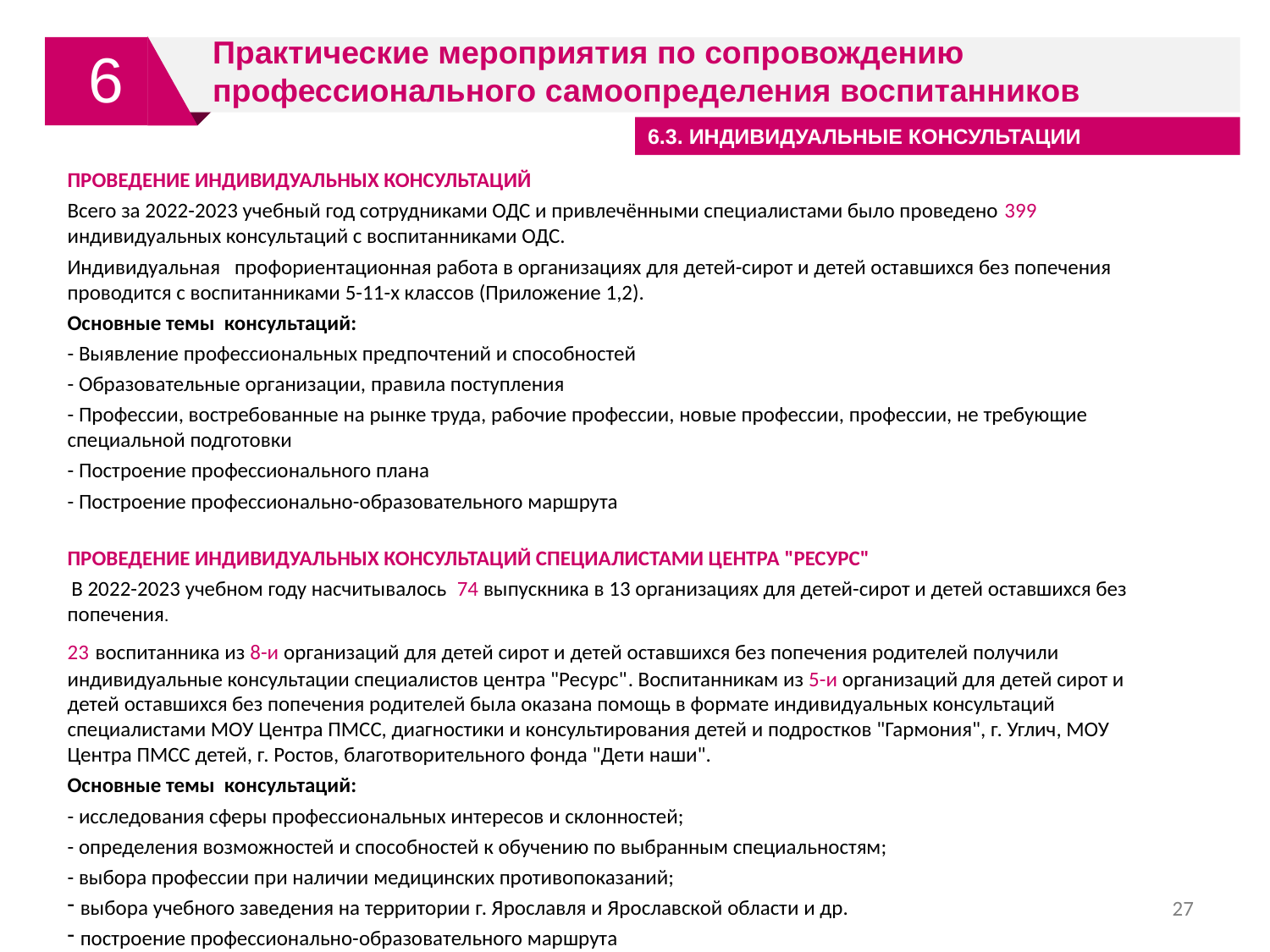

Практические мероприятия по сопровождению профессионального самоопределения воспитанников
6

6.3. ИНДИВИДУАЛЬНЫЕ КОНСУЛЬТАЦИИ
ПРОВЕДЕНИЕ ИНДИВИДУАЛЬНЫХ КОНСУЛЬТАЦИЙ
Всего за 2022-2023 учебный год сотрудниками ОДС и привлечёнными специалистами было проведено 399 индивидуальных консультаций с воспитанниками ОДС.
Индивидуальная   профориентационная работа в организациях для детей-сирот и детей оставшихся без попечения проводится с воспитанниками 5-11-х классов (Приложение 1,2).
Основные темы  консультаций:
- Выявление профессиональных предпочтений и способностей
- Образовательные организации, правила поступления
- Профессии, востребованные на рынке труда, рабочие профессии, новые профессии, профессии, не требующие специальной подготовки
- Построение профессионального плана
- Построение профессионально-образовательного маршрута

ПРОВЕДЕНИЕ ИНДИВИДУАЛЬНЫХ КОНСУЛЬТАЦИЙ СПЕЦИАЛИСТАМИ ЦЕНТРА "РЕСУРС"
 В 2022-2023 учебном году насчитывалось  74 выпускника в 13 организациях для детей-сирот и детей оставшихся без попечения.
23 воспитанника из 8-и организаций для детей сирот и детей оставшихся без попечения родителей получили индивидуальные консультации специалистов центра "Ресурс". Воспитанникам из 5-и организаций для детей сирот и детей оставшихся без попечения родителей была оказана помощь в формате индивидуальных консультаций специалистами МОУ Центра ПМСС, диагностики и консультирования детей и подростков "Гармония", г. Углич, МОУ Центра ПМСС детей, г. Ростов, благотворительного фонда "Дети наши".
Основные темы  консультаций:
- исследования сферы профессиональных интересов и склонностей;
- определения возможностей и способностей к обучению по выбранным специальностям;
- выбора профессии при наличии медицинских противопоказаний;
выбора учебного заведения на территории г. Ярославля и Ярославской области и др.
построение профессионально-образовательного маршрута
27